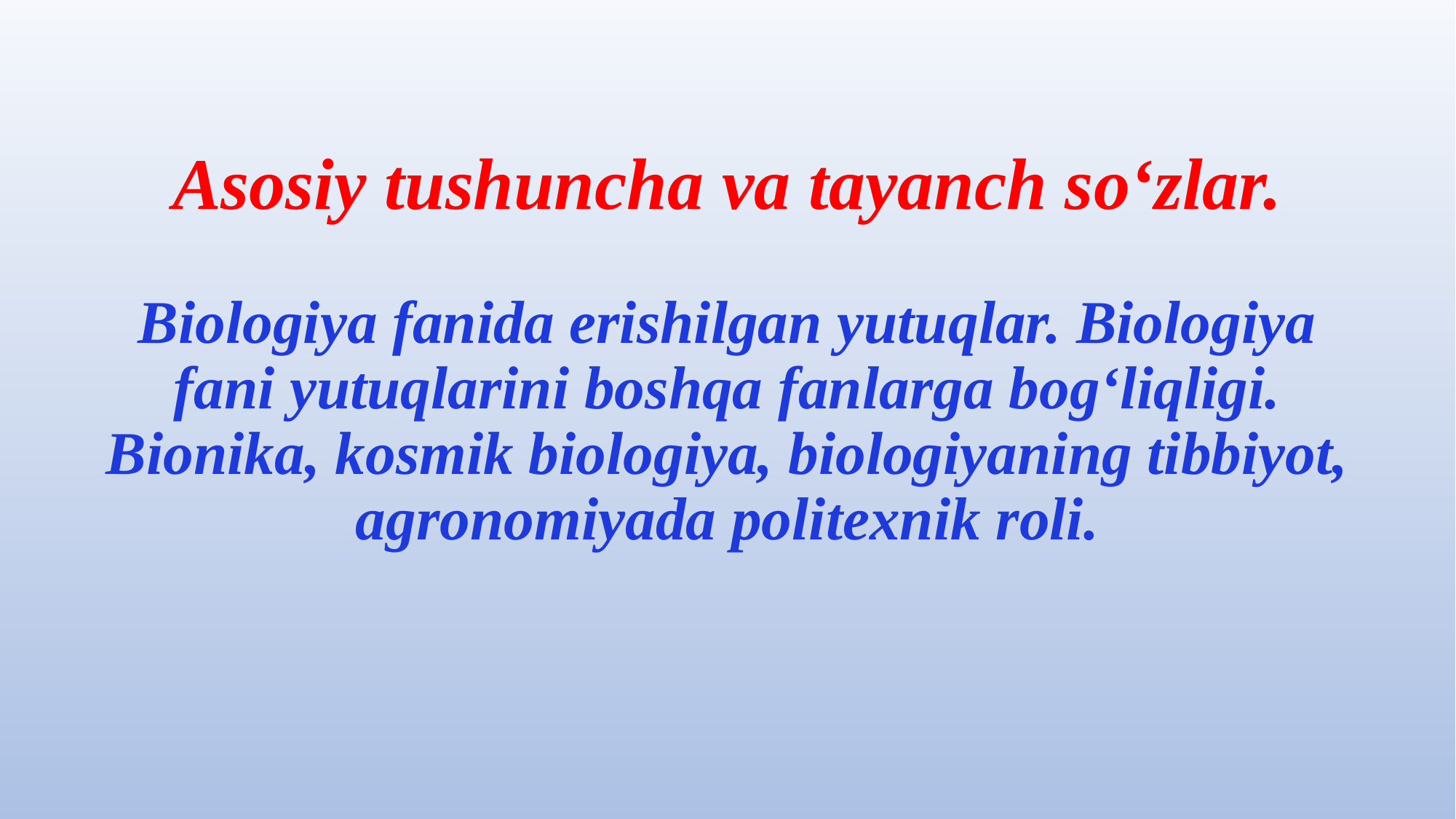

# Asosiy tushuncha va tayanch so‘zlar.   Biologiya fanida erishilgan yutuqlar. Biologiya fani yutuqlarini boshqa fanlarga bog‘liqligi. Bionika, kosmik biologiya, biologiyaning tibbiyot, agronomiyada politexnik roli.